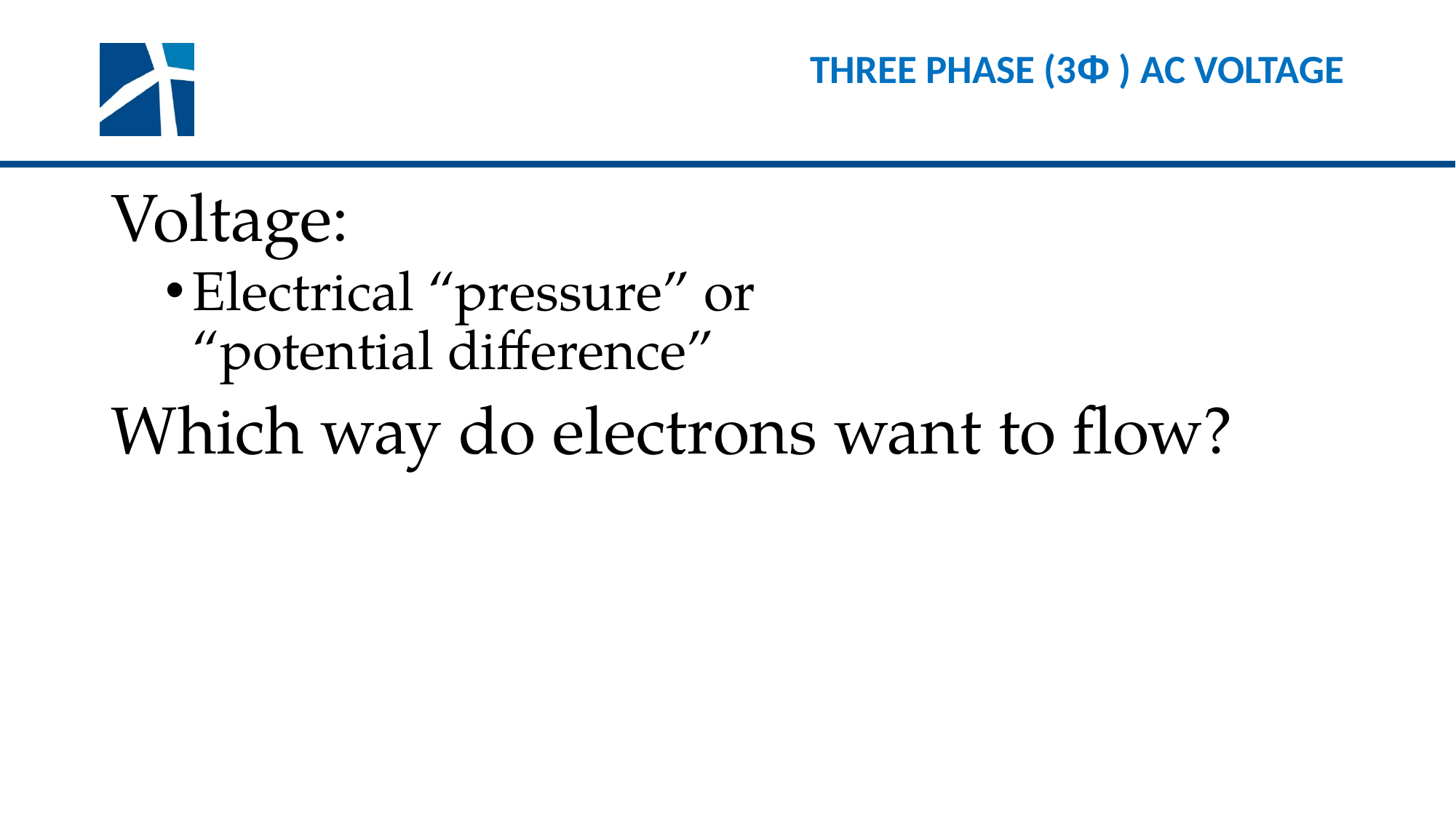

# Three Phase (3Φ ) AC Voltage

Voltage:
Electrical “pressure” or
“potential difference”
Which way do electrons want to flow?